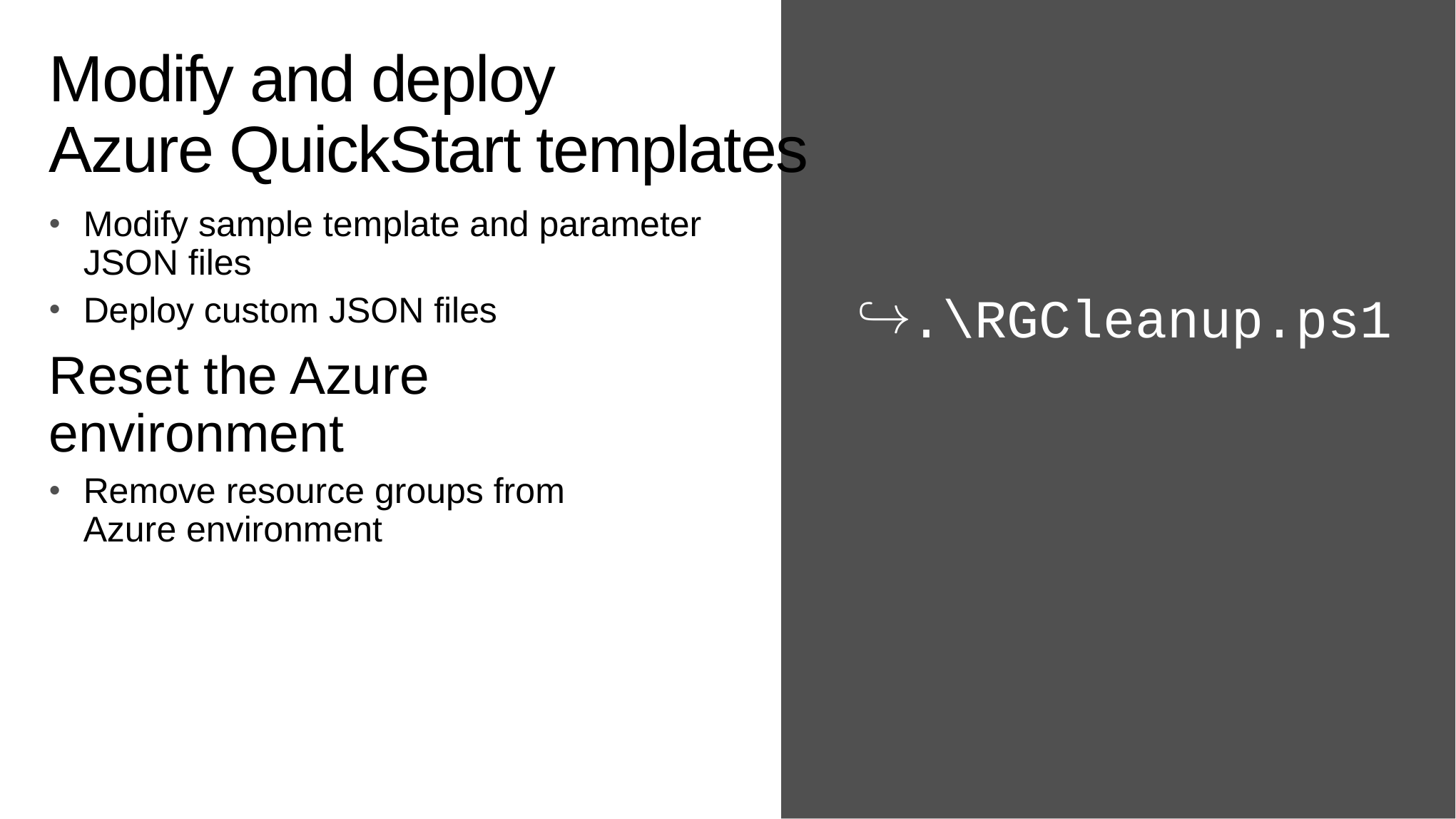

# Modify and deploy Azure QuickStart templates
Modify sample template and parameter JSON files
Deploy custom JSON files
Reset the Azure environment
Remove resource groups from Azure environment
.\RGCleanup.ps1